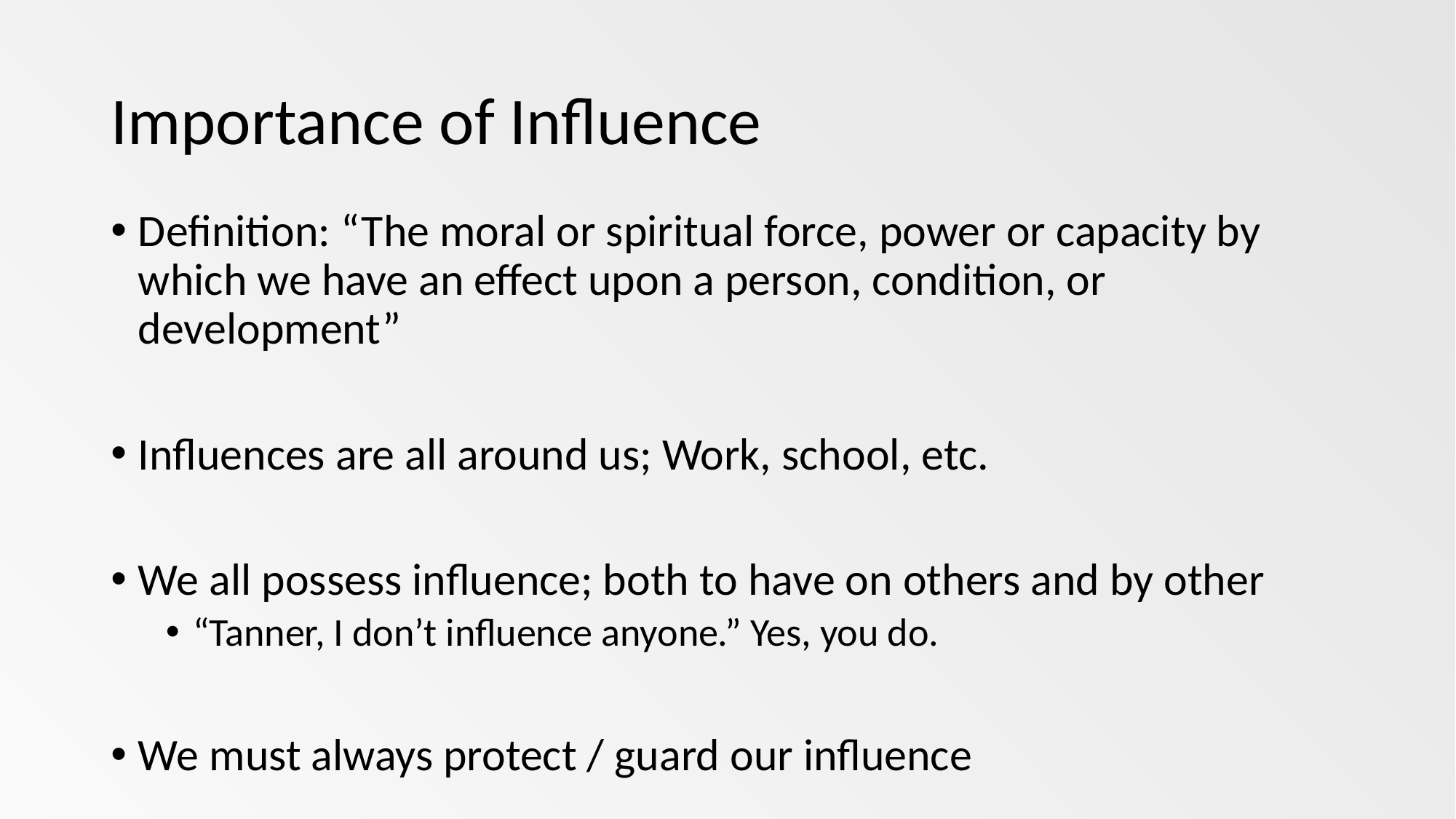

# Importance of Influence
Definition: “The moral or spiritual force, power or capacity by which we have an effect upon a person, condition, or development”

Influences are all around us; Work, school, etc.

We all possess influence; both to have on others and by other
“Tanner, I don’t influence anyone.” Yes, you do.

We must always protect / guard our influence